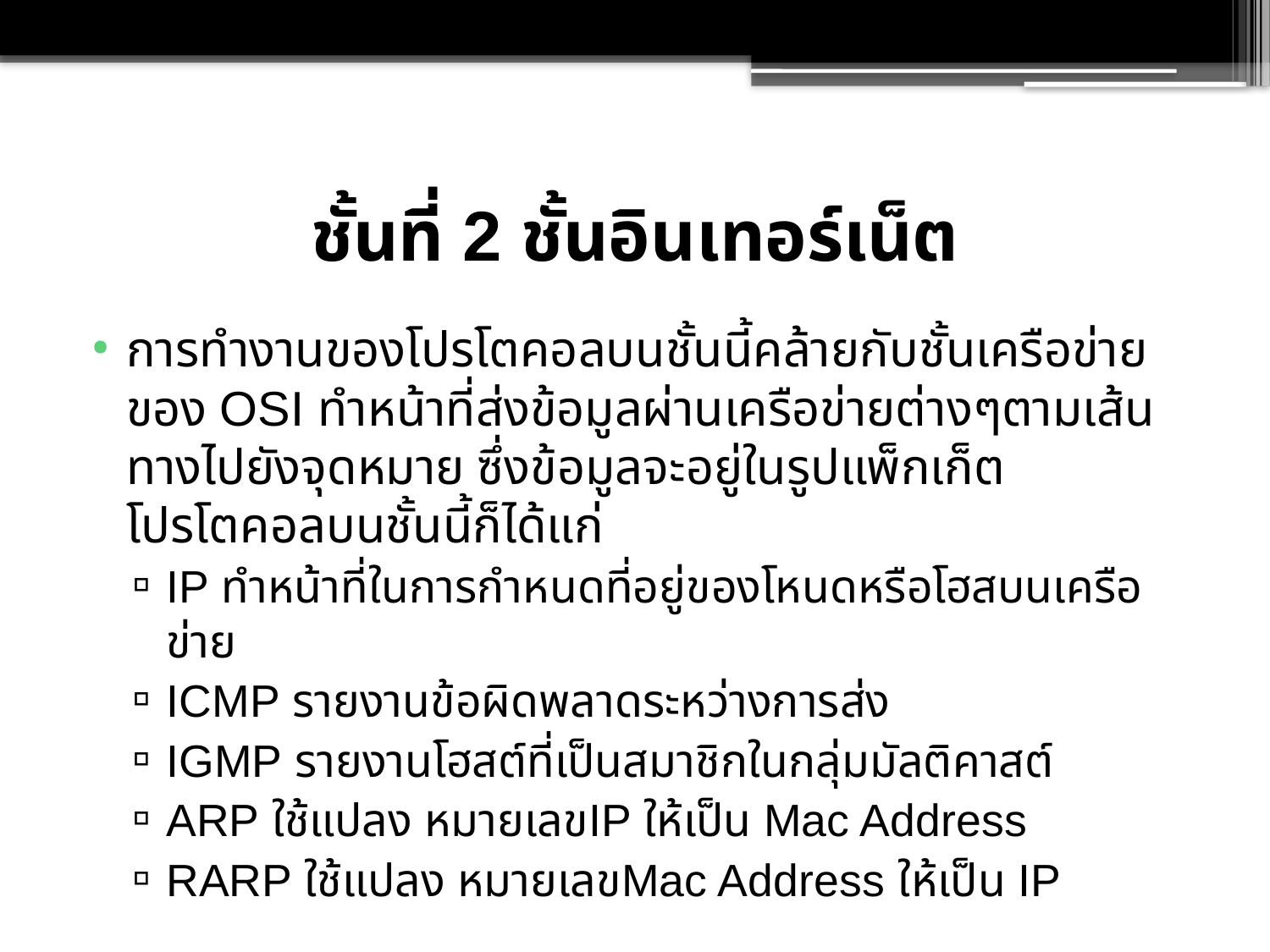

# ชั้นที่ 2 ชั้นอินเทอร์เน็ต
การทำงานของโปรโตคอลบนชั้นนี้คล้ายกับชั้นเครือข่ายของ OSI ทำหน้าที่ส่งข้อมูลผ่านเครือข่ายต่างๆตามเส้นทางไปยังจุดหมาย ซึ่งข้อมูลจะอยู่ในรูปแพ็กเก็ต โปรโตคอลบนชั้นนี้ก็ได้แก่
IP ทำหน้าที่ในการกำหนดที่อยู่ของโหนดหรือโฮสบนเครือข่าย
ICMP รายงานข้อผิดพลาดระหว่างการส่ง
IGMP รายงานโฮสต์ที่เป็นสมาชิกในกลุ่มมัลติคาสต์
ARP ใช้แปลง หมายเลขIP ให้เป็น Mac Address
RARP ใช้แปลง หมายเลขMac Address ให้เป็น IP